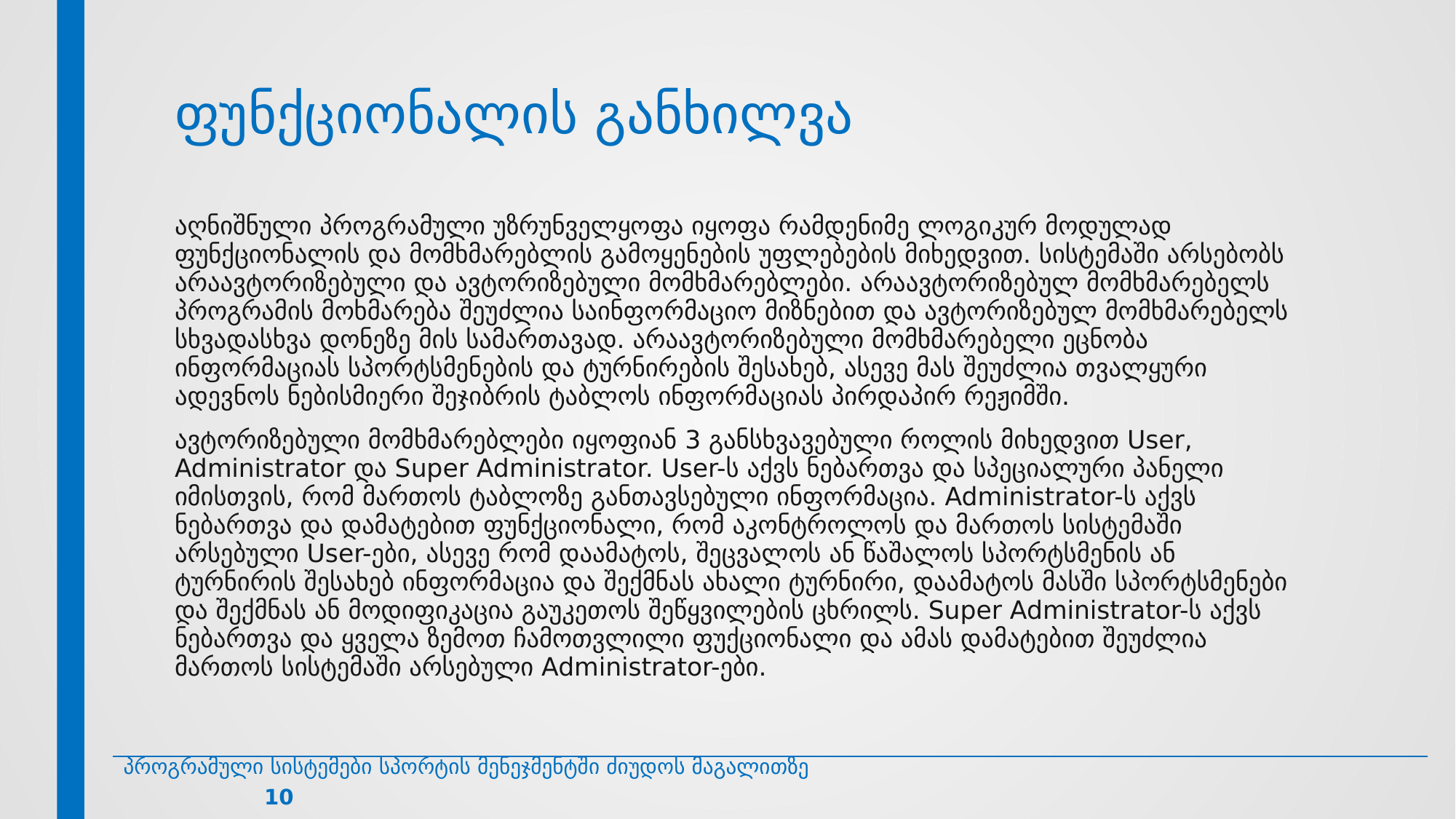

# ფუნქციონალის განხილვა

აღნიშნული პროგრამული უზრუნველყოფა იყოფა რამდენიმე ლოგიკურ მოდულად ფუნქციონალის და მომხმარებლის გამოყენების უფლებების მიხედვით. სისტემაში არსებობს არაავტორიზებული და ავტორიზებული მომხმარებლები. არაავტორიზებულ მომხმარებელს პროგრამის მოხმარება შეუძლია საინფორმაციო მიზნებით და ავტორიზებულ მომხმარებელს სხვადასხვა დონეზე მის სამართავად. არაავტორიზებული მომხმარებელი ეცნობა ინფორმაციას სპორტსმენების და ტურნირების შესახებ, ასევე მას შეუძლია თვალყური ადევნოს ნებისმიერი შეჯიბრის ტაბლოს ინფორმაციას პირდაპირ რეჟიმში.
ავტორიზებული მომხმარებლები იყოფიან 3 განსხვავებული როლის მიხედვით User, Administrator და Super Administrator. User-ს აქვს ნებართვა და სპეციალური პანელი იმისთვის, რომ მართოს ტაბლოზე განთავსებული ინფორმაცია. Administrator-ს აქვს ნებართვა და დამატებით ფუნქციონალი, რომ აკონტროლოს და მართოს სისტემაში არსებული User-ები, ასევე რომ დაამატოს, შეცვალოს ან წაშალოს სპორტსმენის ან ტურნირის შესახებ ინფორმაცია და შექმნას ახალი ტურნირი, დაამატოს მასში სპორტსმენები და შექმნას ან მოდიფიკაცია გაუკეთოს შეწყვილების ცხრილს. Super Administrator-ს აქვს ნებართვა და ყველა ზემოთ ჩამოთვლილი ფუქციონალი და ამას დამატებით შეუძლია მართოს სისტემაში არსებული Administrator-ები.

პროგრამული სისტემები სპორტის მენეჯმენტში ძიუდოს მაგალითზე                                                                                                                 10